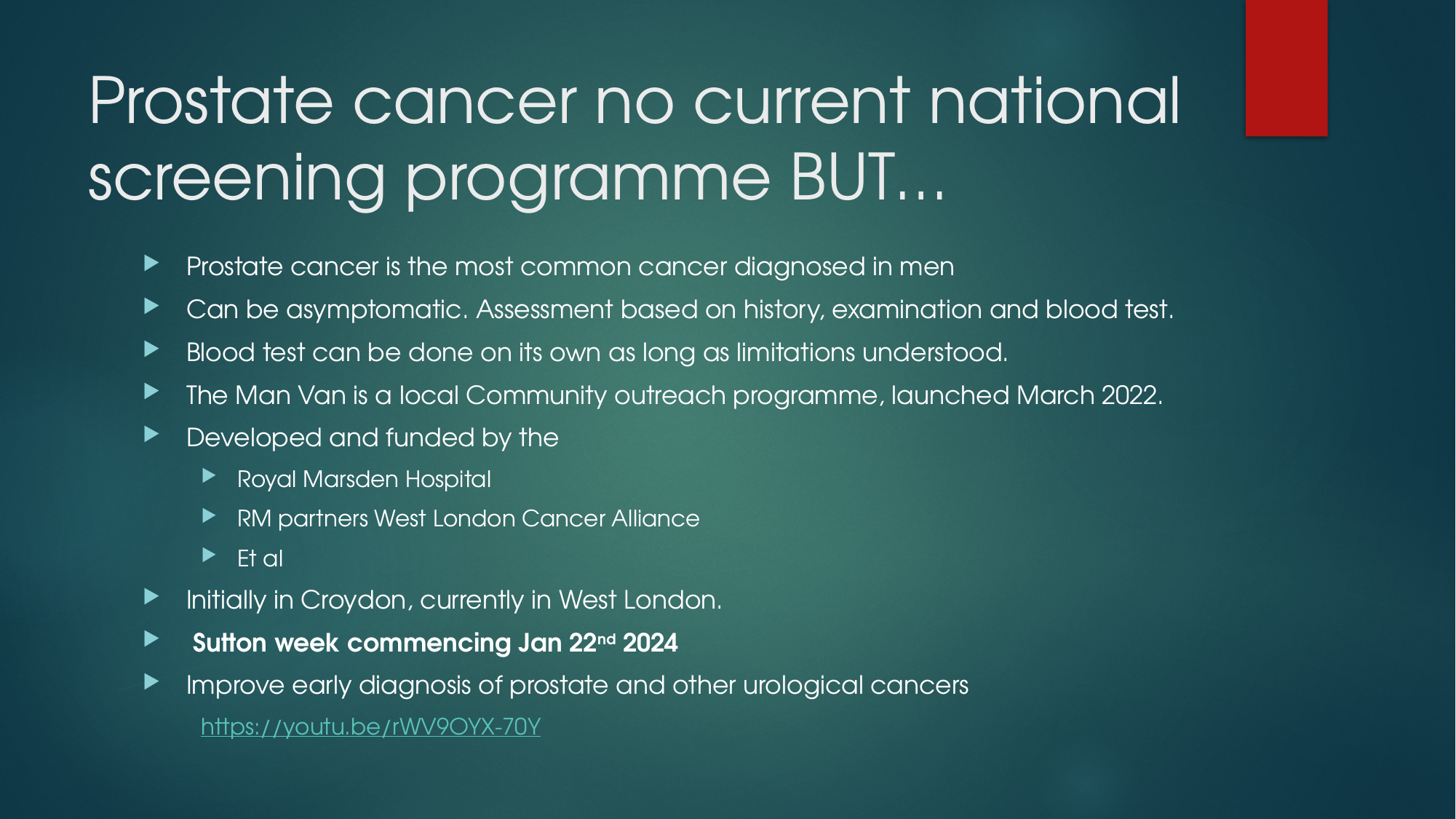

# Prostate cancer no current national screening programme BUT…
Prostate cancer is the most common cancer diagnosed in men
Can be asymptomatic. Assessment based on history, examination and blood test.
Blood test can be done on its own as long as limitations understood.
The Man Van is a local Community outreach programme, launched March 2022.
Developed and funded by the
Royal Marsden Hospital
RM partners West London Cancer Alliance
Et al
Initially in Croydon, currently in West London.
 Sutton week commencing Jan 22nd 2024
Improve early diagnosis of prostate and other urological cancers
https://youtu.be/rWV9OYX-70Y